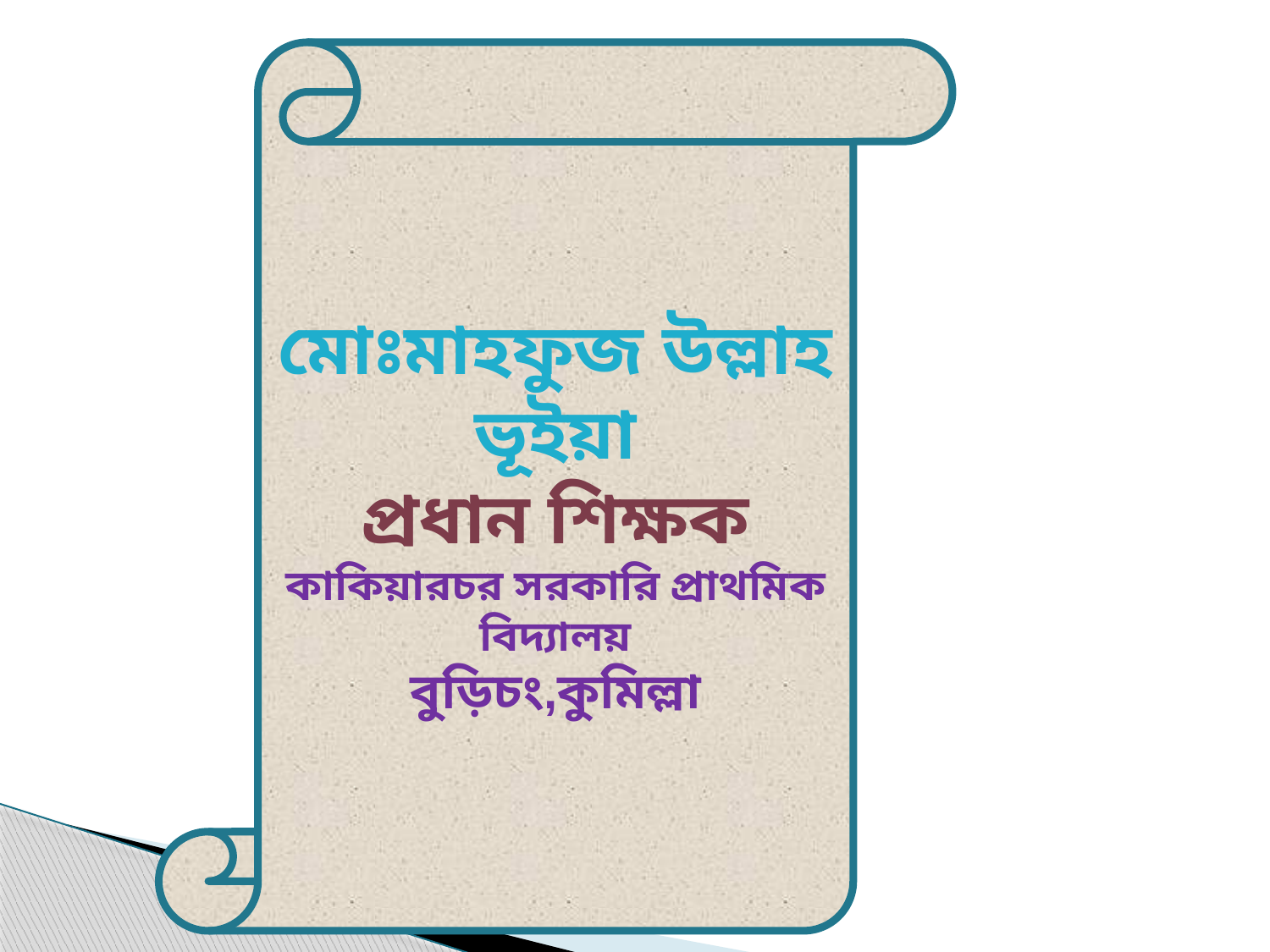

মোঃমাহফুজ উল্লাহ ভূইয়া
প্রধান শিক্ষক
কাকিয়ারচর সরকারি প্রাথমিক বিদ্যালয়
বুড়িচং,কুমিল্লা